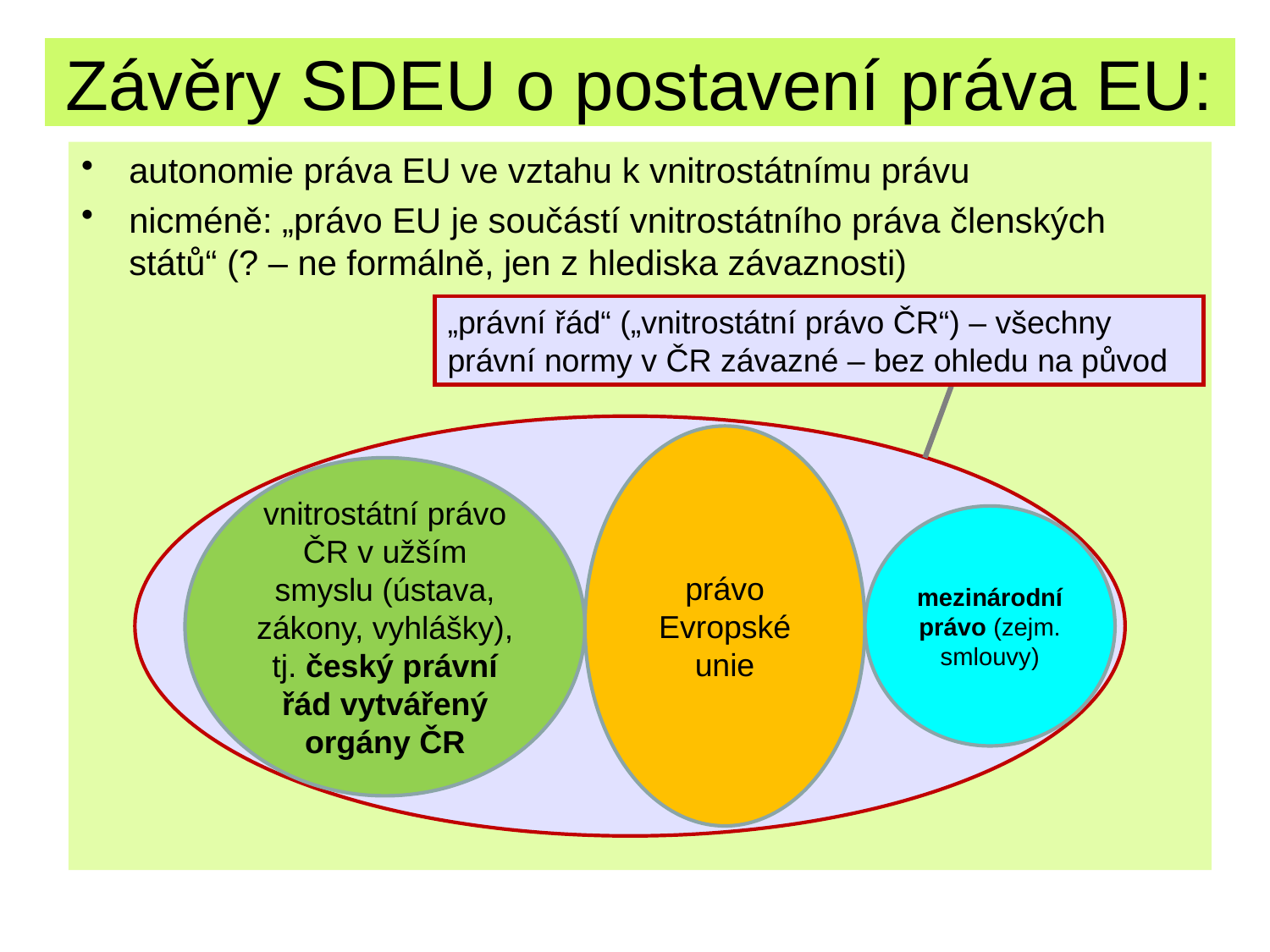

# Závěry SDEU o postavení práva EU:
autonomie práva EU ve vztahu k vnitrostátnímu právu
nicméně: „právo EU je součástí vnitrostátního práva členských států“ (? – ne formálně, jen z hlediska závaznosti)

„právní řád“ („vnitrostátní právo ČR“) – všechny právní normy v ČR závazné – bez ohledu na původ

právo Evropské unie
vnitrostátní právo ČR v užším smyslu (ústava, zákony, vyhlášky), tj. český právní řád vytvářený orgány ČR

mezinárodní právo (zejm. smlouvy)